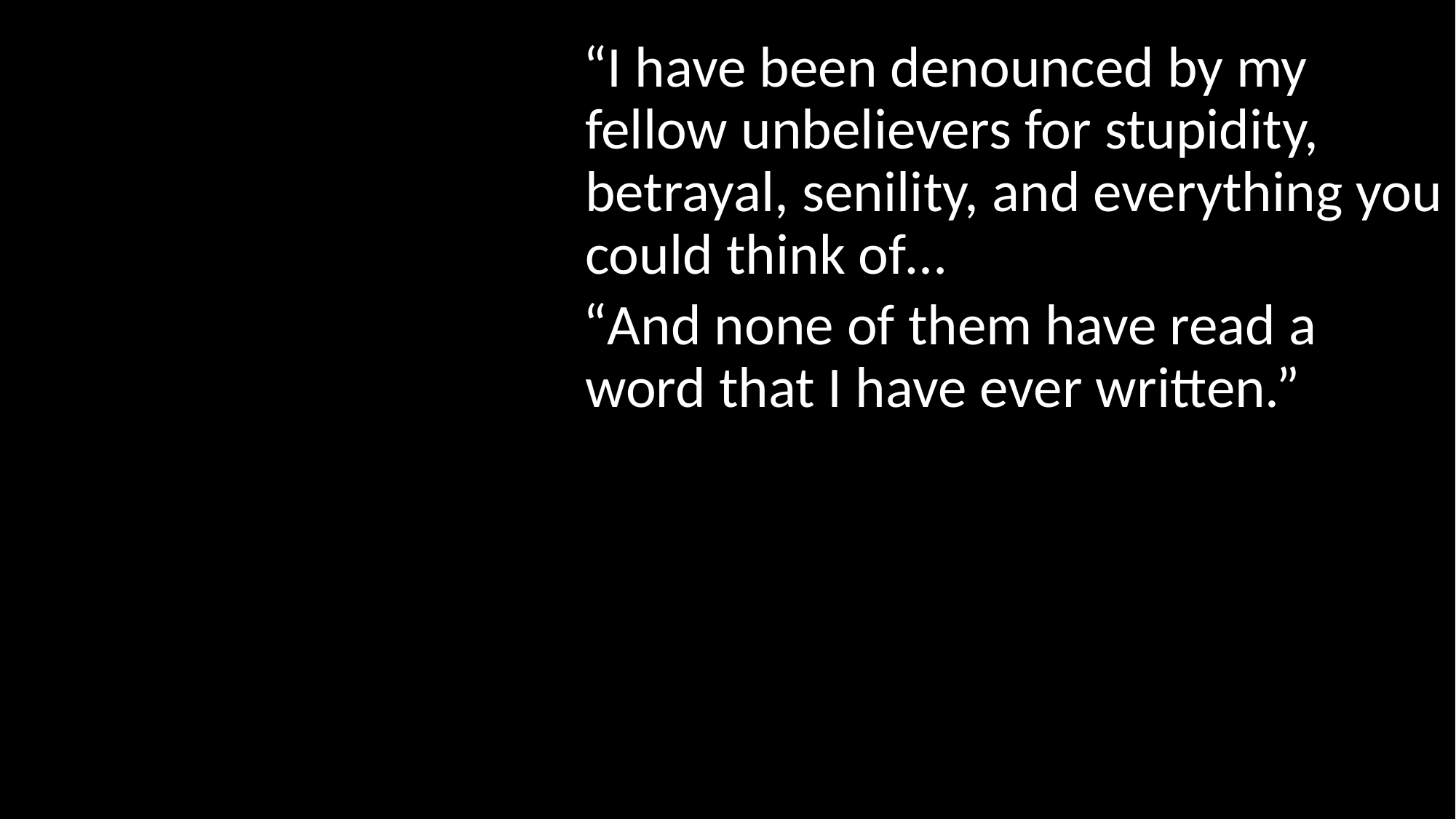

“I have been denounced by my fellow unbelievers for stupidity, betrayal, senility, and everything you could think of…
“And none of them have read a word that I have ever written.”